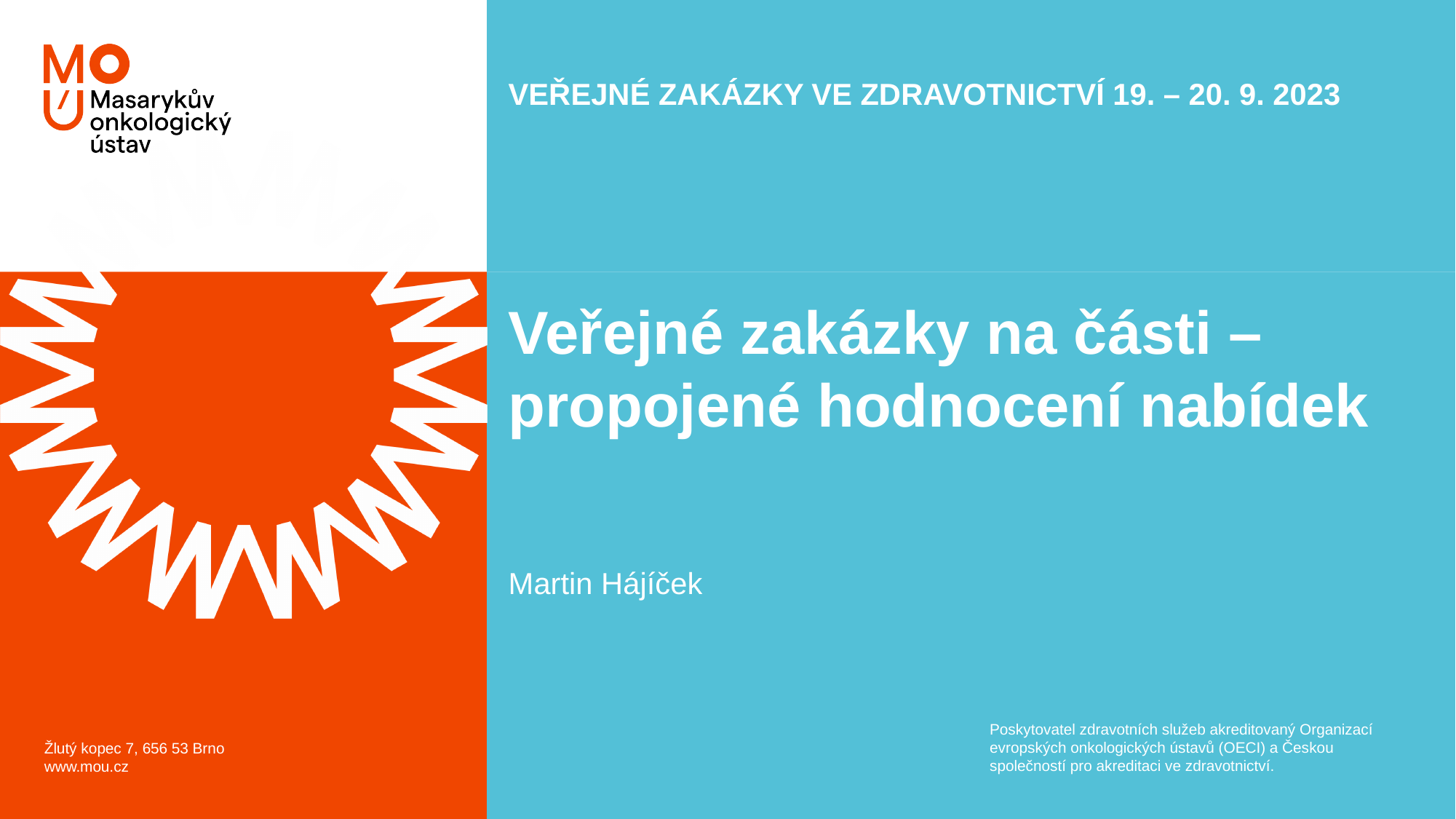

VEŘEJNÉ ZAKÁZKY VE ZDRAVOTNICTVÍ 19. – 20. 9. 2023
Veřejné zakázky na části – propojené hodnocení nabídek

Martin Hájíček